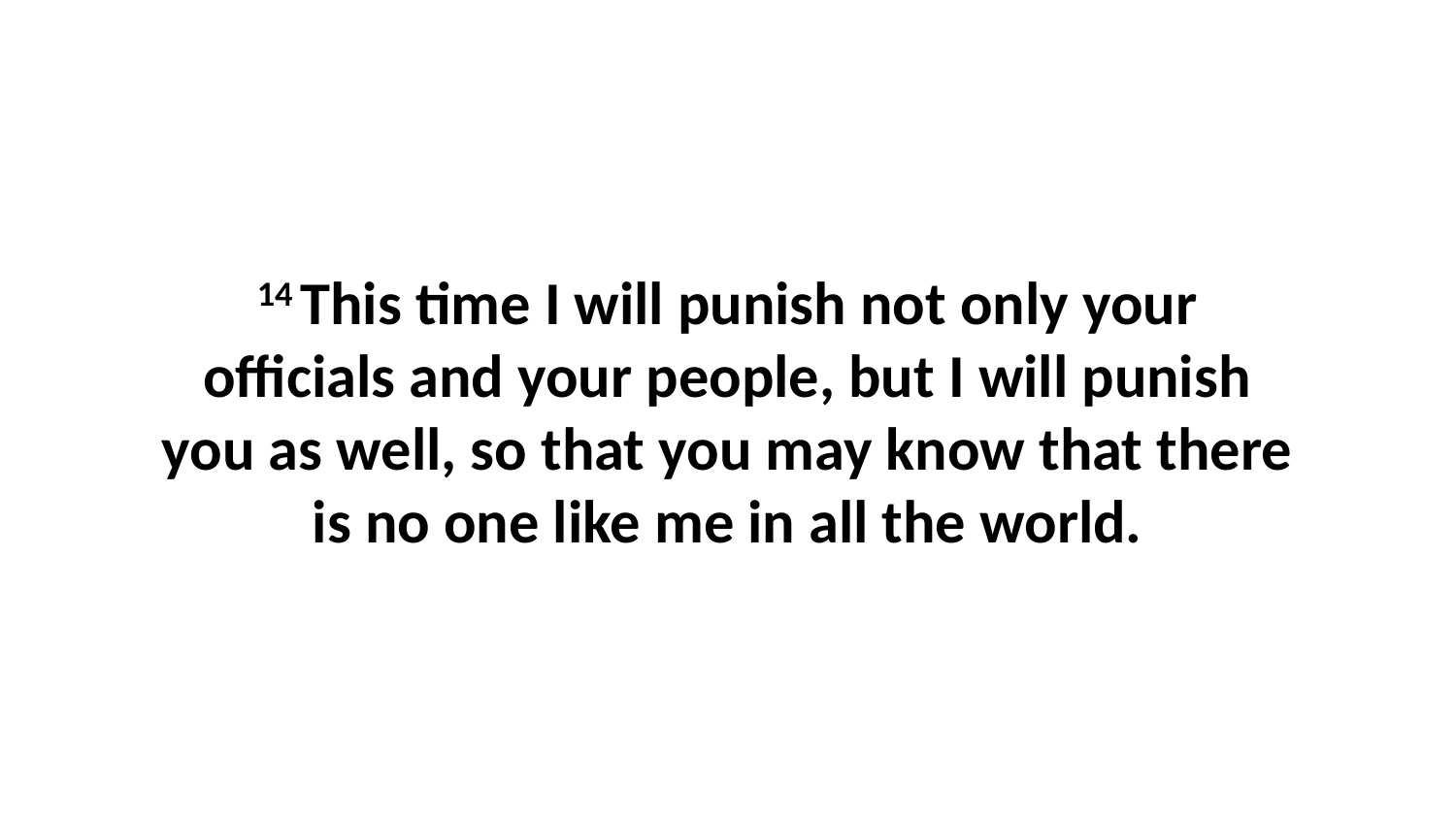

14 This time I will punish not only your officials and your people, but I will punish you as well, so that you may know that there is no one like me in all the world.